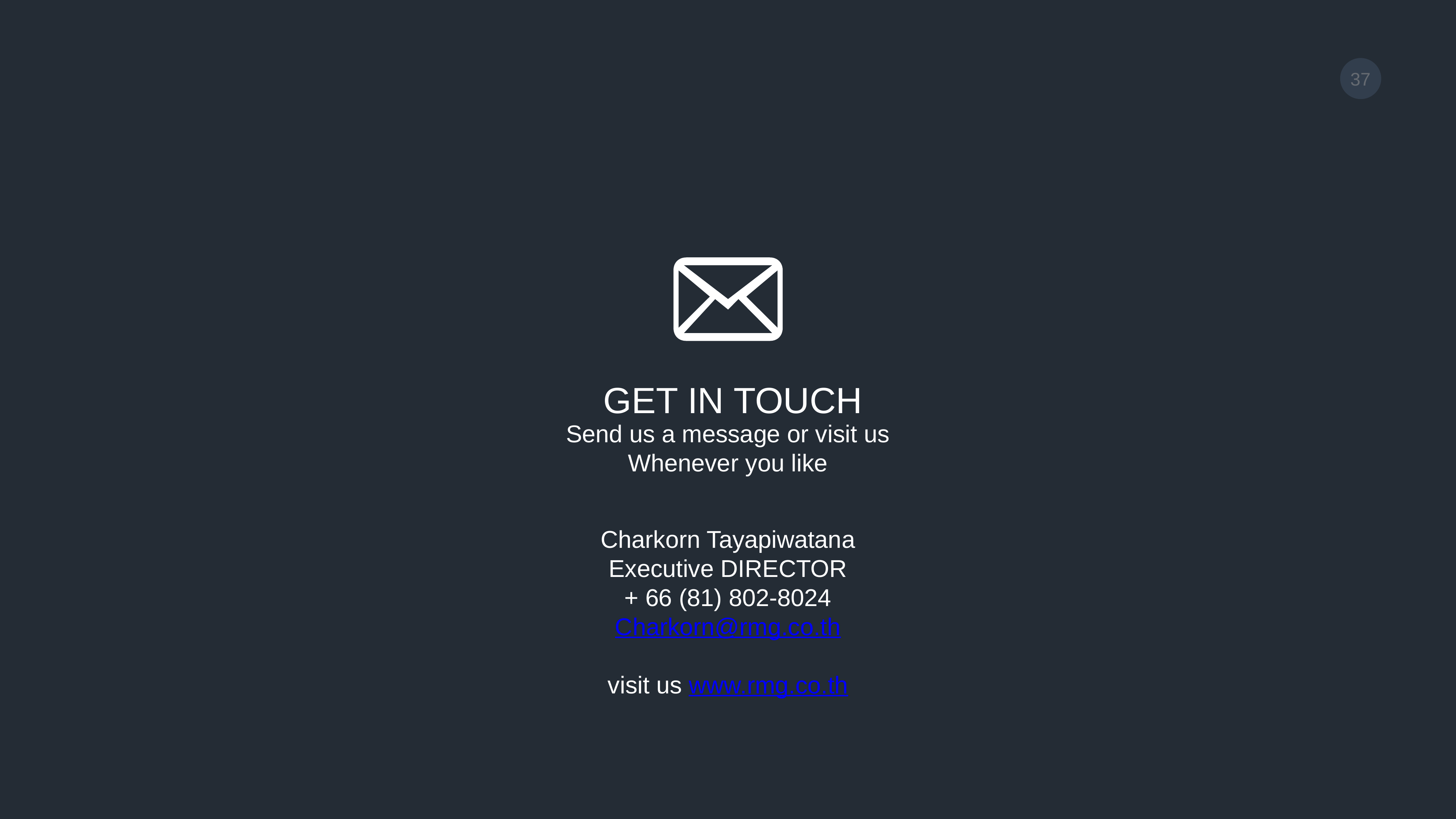

37

GET IN TOUCH
Send us a message or visit us
Whenever you like
Charkorn Tayapiwatana
Executive DIRECTOR
+ 66 (81) 802-8024
Charkorn@rmg.co.th
visit us www.rmg.co.th